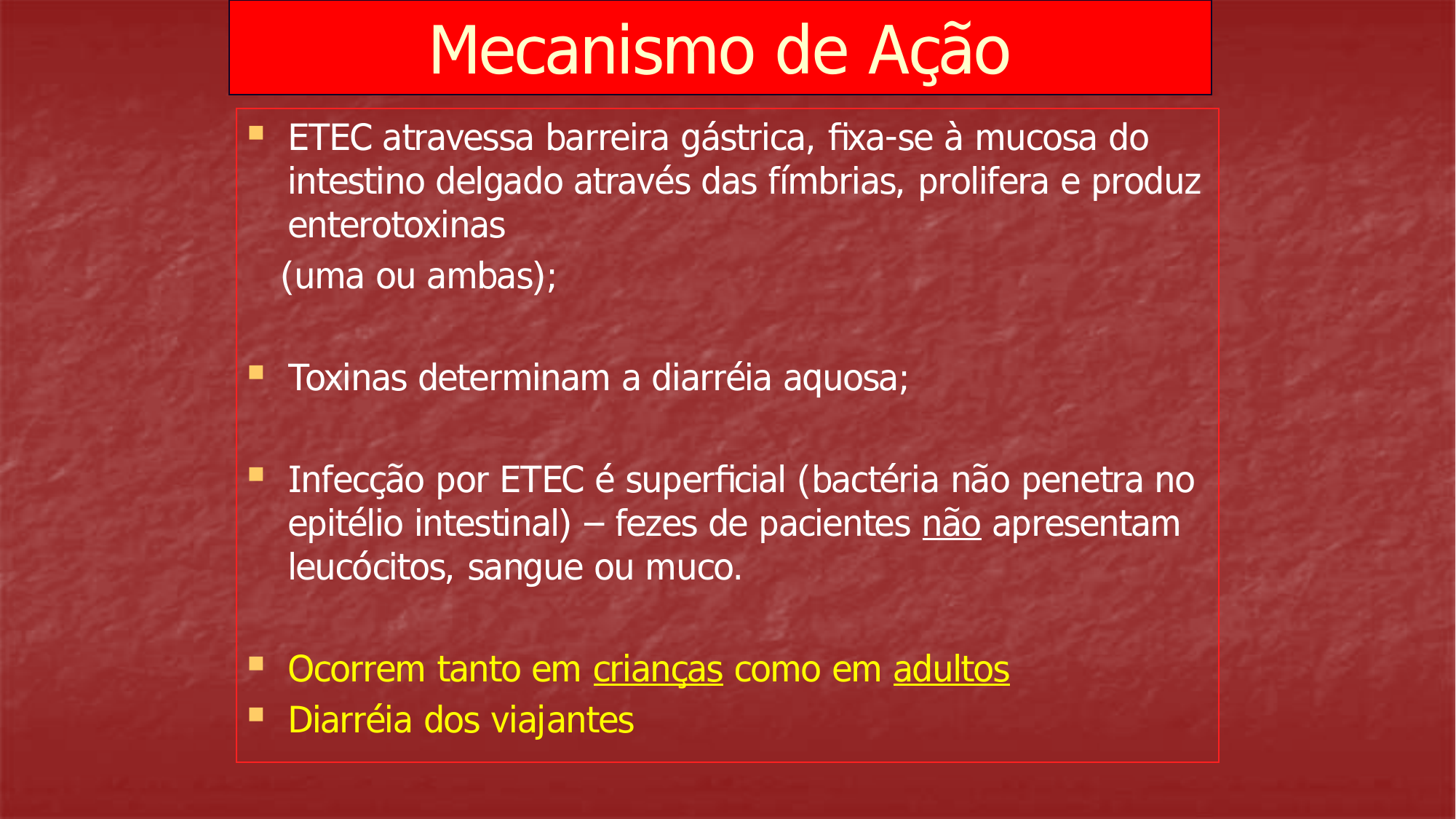

# Mecanismo de Ação
ETEC atravessa barreira gástrica, fixa-se à mucosa do intestino delgado através das fímbrias, prolifera e produz enterotoxinas
   (uma ou ambas);

Toxinas determinam a diarréia aquosa;

Infecção por ETEC é superficial (bactéria não penetra no epitélio intestinal) – fezes de pacientes não apresentam leucócitos, sangue ou muco.

Ocorrem tanto em crianças como em adultos
Diarréia dos viajantes